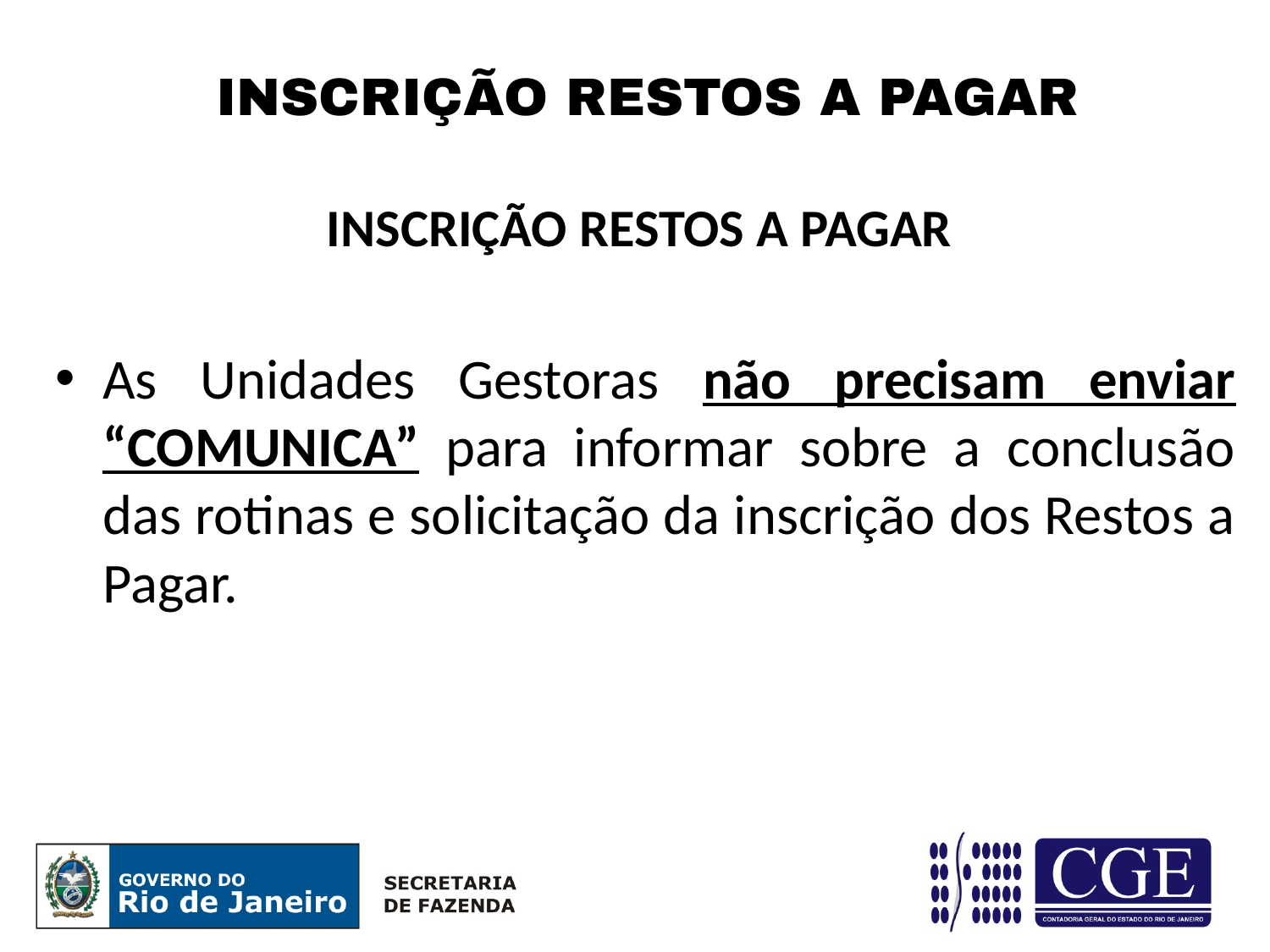

# INSCRIÇÃO RESTOS A PAGAR

INSCRIÇÃO RESTOS A PAGAR

As Unidades Gestoras não precisam enviar “COMUNICA” para informar sobre a conclusão das rotinas e solicitação da inscrição dos Restos a Pagar.